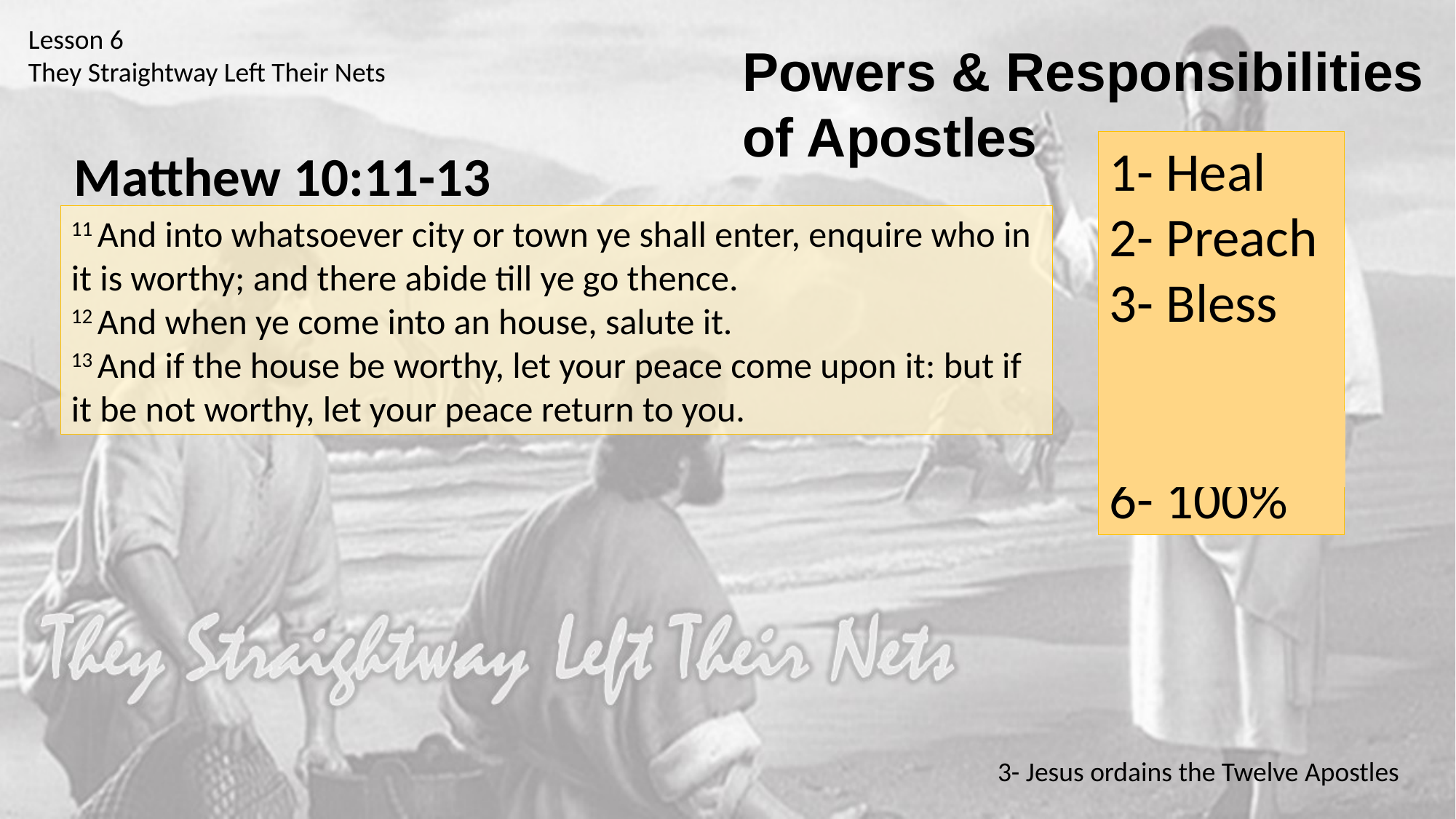

Lesson 6
They Straightway Left Their Nets
Powers & Responsibilities of Apostles
1- Heal
2- Preach
3- Bless
4- Seek
5- Teach
6- 100%
Matthew 10:11-13
11 And into whatsoever city or town ye shall enter, enquire who in it is worthy; and there abide till ye go thence.
12 And when ye come into an house, salute it.
13 And if the house be worthy, let your peace come upon it: but if it be not worthy, let your peace return to you.

3- Jesus ordains the Twelve Apostles